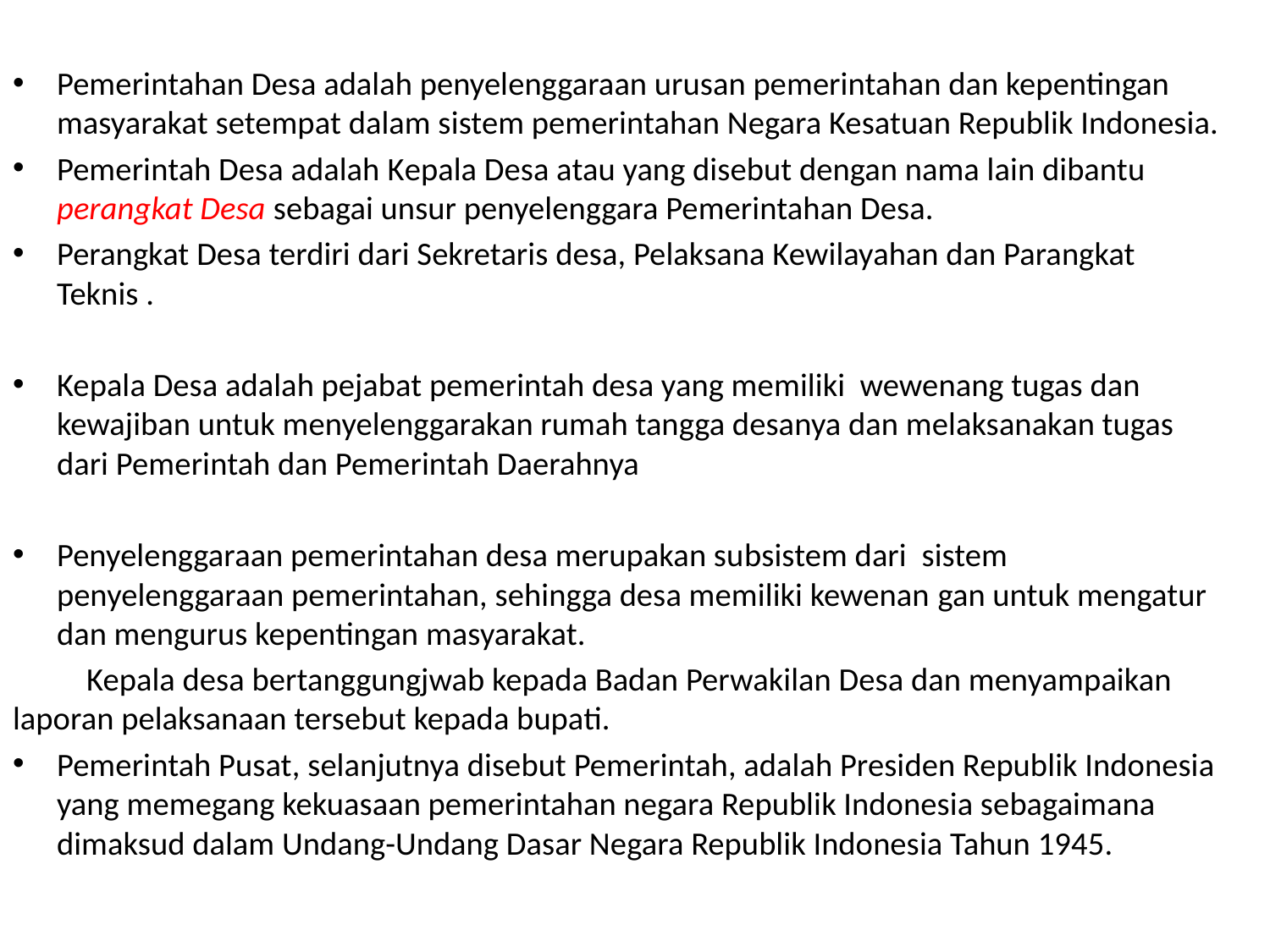

Pemerintahan Desa adalah penyelenggaraan urusan pemerintahan dan kepentingan masyarakat setempat dalam sistem pemerintahan Negara Kesatuan Republik Indonesia.
Pemerintah Desa adalah Kepala Desa atau yang disebut dengan nama lain dibantu perangkat Desa sebagai unsur penyelenggara Pemerintahan Desa.
Perangkat Desa terdiri dari Sekretaris desa, Pelaksana Kewilayahan dan Parangkat Teknis .

Kepala Desa adalah pejabat pemerintah desa yang memiliki  wewenang tugas dan kewajiban untuk menyelenggarakan rumah tangga desanya dan melaksanakan tugas dari Pemerintah dan Pemerintah Daerahnya

Penyelenggaraan pemerintahan desa merupakan subsistem dari  sistem penyelenggaraan pemerintahan, sehingga desa memiliki kewenan gan untuk mengatur dan mengurus kepentingan masyarakat.
	Kepala desa bertanggungjwab kepada Badan Perwakilan Desa dan menyampaikan 	laporan pelaksanaan tersebut kepada bupati.
Pemerintah Pusat, selanjutnya disebut Pemerintah, adalah Presiden Republik Indonesia yang memegang kekuasaan pemerintahan negara Republik Indonesia sebagaimana dimaksud dalam Undang-Undang Dasar Negara Republik Indonesia Tahun 1945.